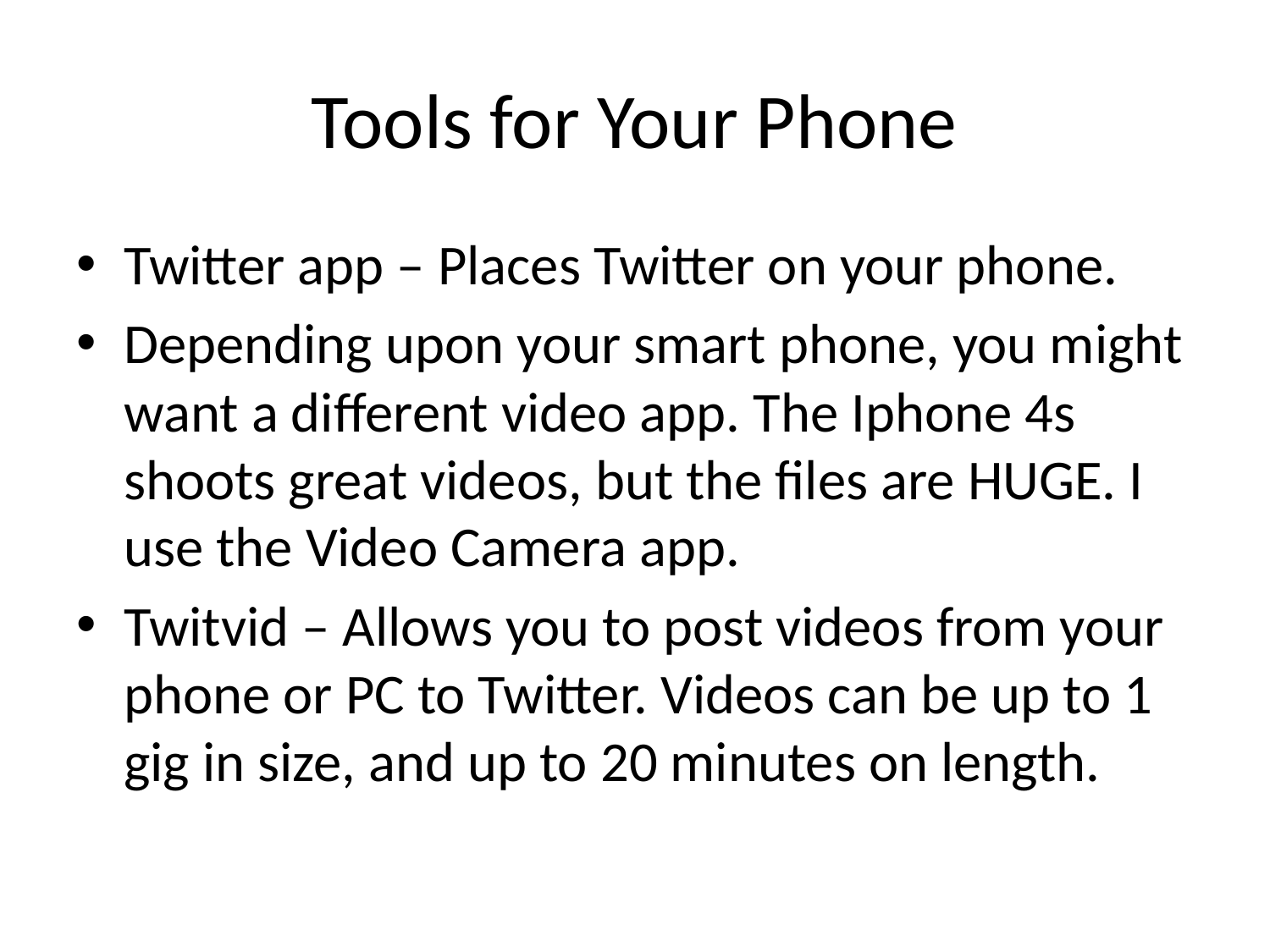

# Tools for Your Phone
Twitter app – Places Twitter on your phone.
Depending upon your smart phone, you might want a different video app. The Iphone 4s shoots great videos, but the files are HUGE. I use the Video Camera app.
Twitvid – Allows you to post videos from your phone or PC to Twitter. Videos can be up to 1 gig in size, and up to 20 minutes on length.